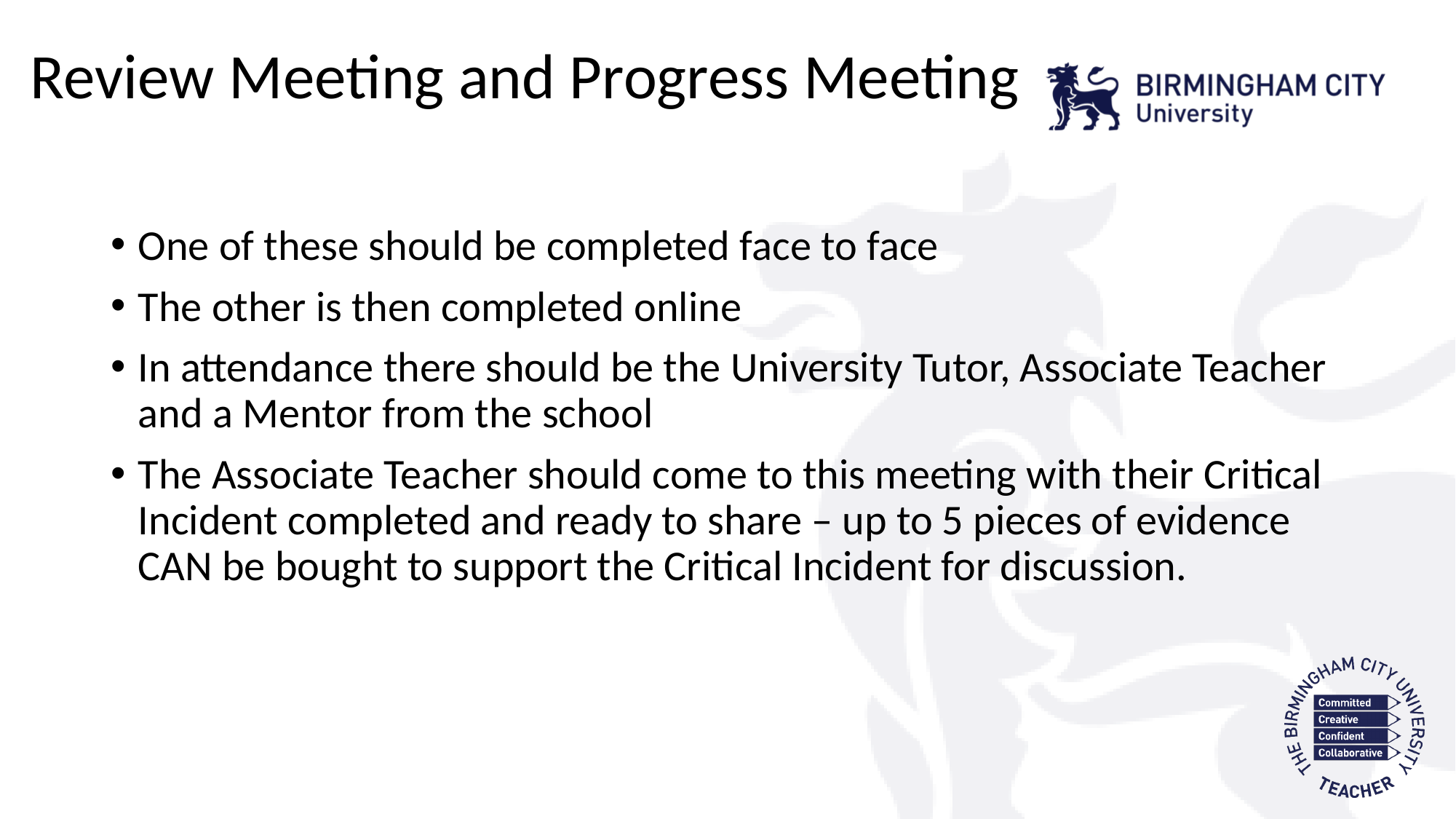

# Review Meeting and Progress Meeting
One of these should be completed face to face
The other is then completed online
In attendance there should be the University Tutor, Associate Teacher and a Mentor from the school
The Associate Teacher should come to this meeting with their Critical Incident completed and ready to share – up to 5 pieces of evidence CAN be bought to support the Critical Incident for discussion.